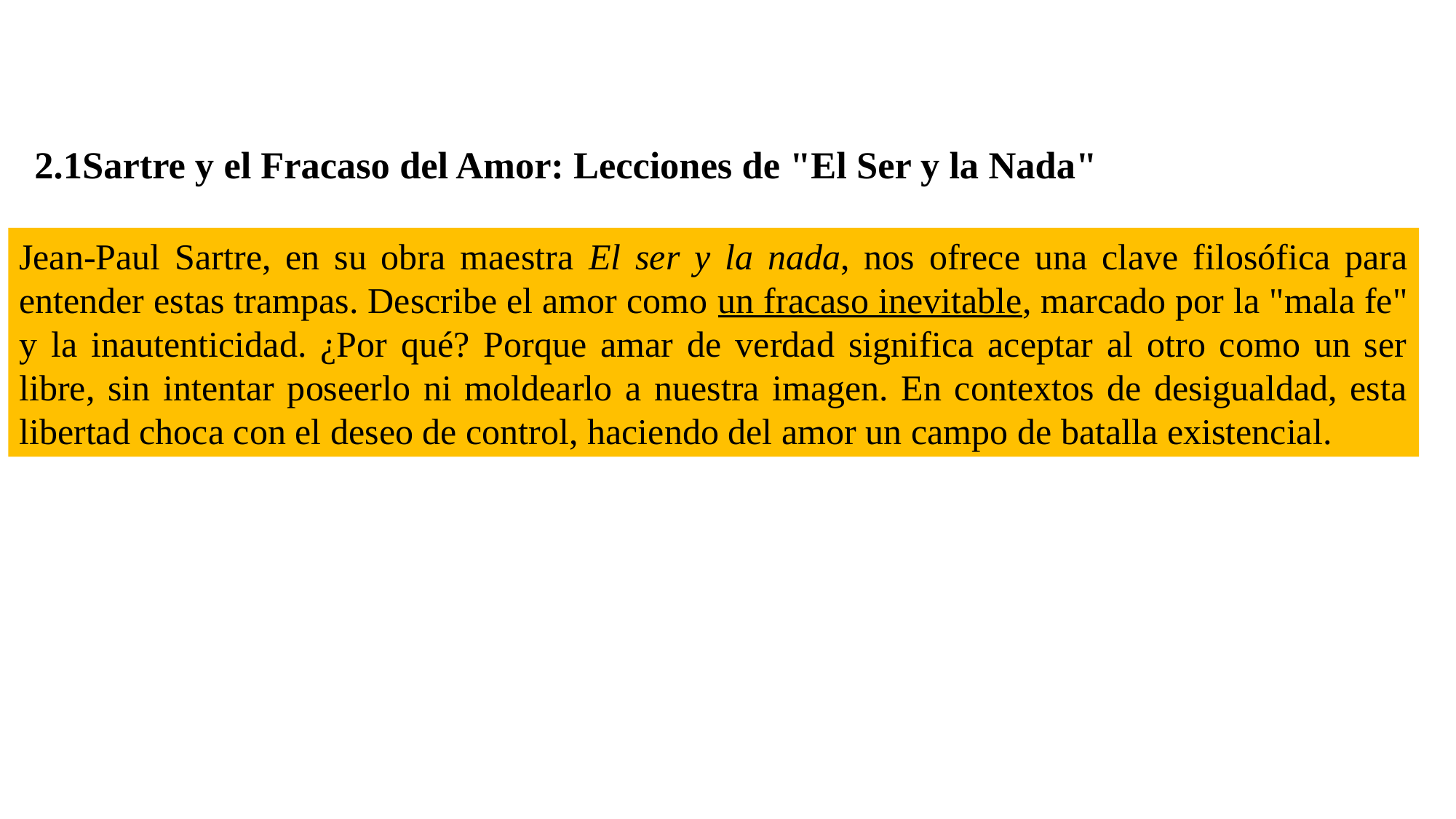

# 2.1Sartre y el Fracaso del Amor: Lecciones de "El Ser y la Nada"

Jean-Paul Sartre, en su obra maestra El ser y la nada, nos ofrece una clave filosófica para entender estas trampas. Describe el amor como un fracaso inevitable, marcado por la "mala fe" y la inautenticidad. ¿Por qué? Porque amar de verdad significa aceptar al otro como un ser libre, sin intentar poseerlo ni moldearlo a nuestra imagen. En contextos de desigualdad, esta libertad choca con el deseo de control, haciendo del amor un campo de batalla existencial.